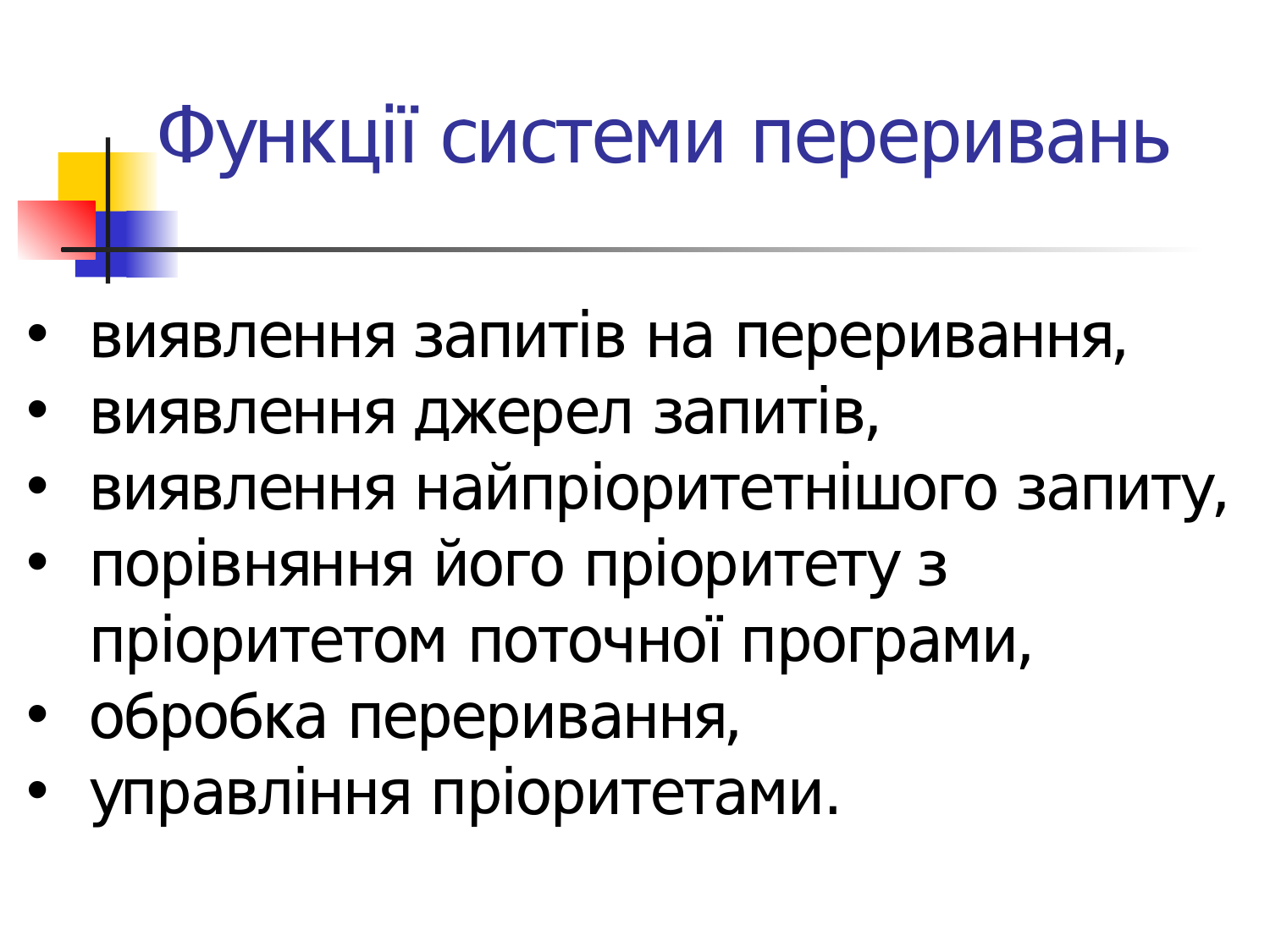

# Функції системи переривань
виявлення запитів на переривання,
виявлення джерел запитів,
виявлення найпріоритетнішого запиту,
порівняння його пріоритету з пріоритетом поточної програми,
обробка переривання,
управління пріоритетами.